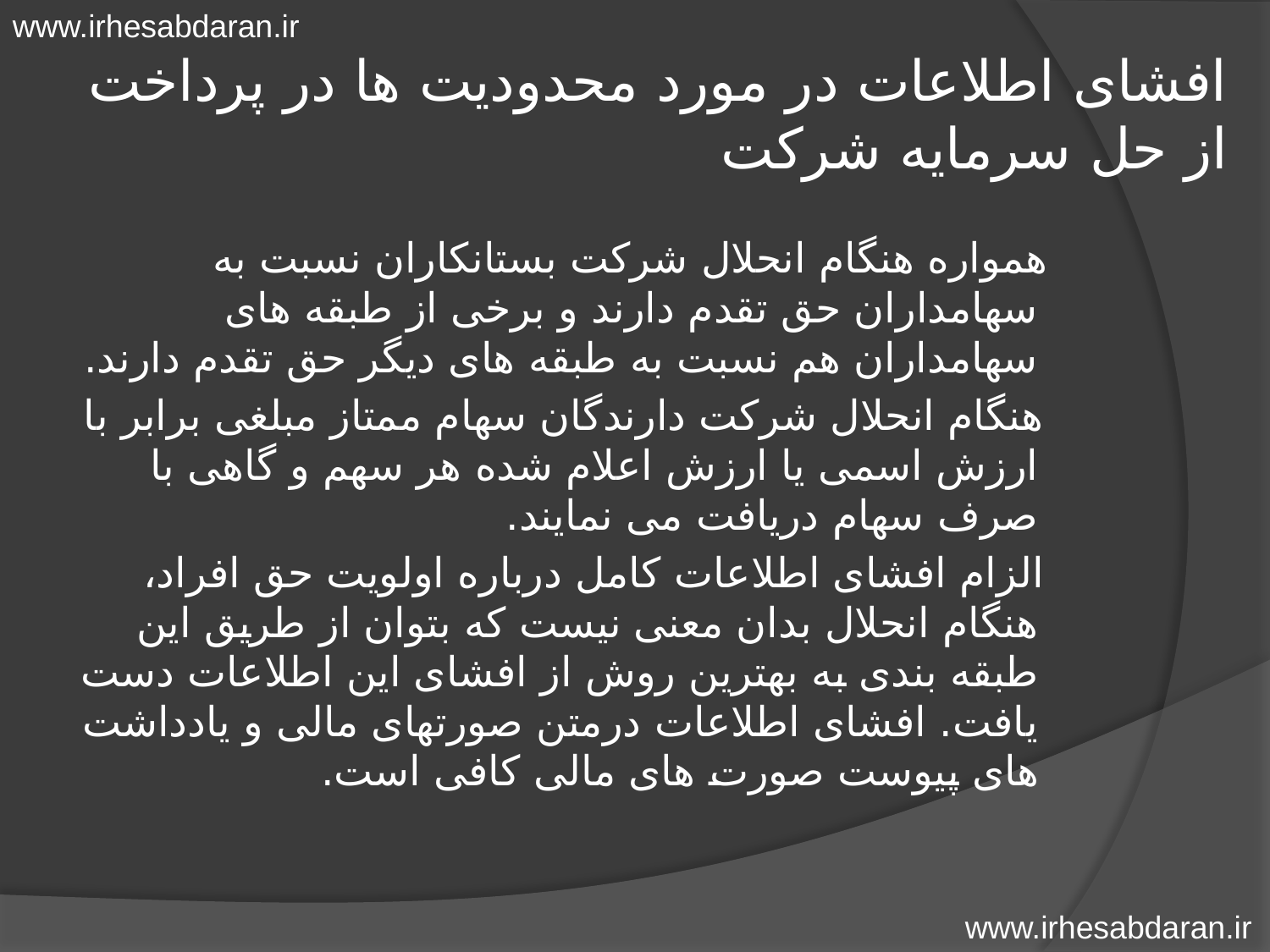

www.irhesabdaran.ir
# افشای اطلاعات در مورد محدودیت ها در پرداخت از حل سرمایه شرکت
   همواره هنگام انحلال شرکت بستانکاران نسبت به سهامداران حق تقدم دارند و برخی از طبقه های سهامداران هم نسبت به طبقه های دیگر حق تقدم دارند.
   هنگام انحلال شرکت دارندگان سهام ممتاز مبلغی برابر با ارزش اسمی یا ارزش اعلام شده هر سهم و گاهی با صرف سهام دریافت می نمایند.
   الزام افشای اطلاعات کامل درباره اولویت حق افراد، هنگام انحلال بدان معنی نیست که بتوان از طریق این طبقه بندی به بهترین روش از افشای این اطلاعات دست یافت. افشای اطلاعات درمتن صورتهای مالی و یادداشت های پیوست صورت های مالی کافی است.
www.irhesabdaran.ir